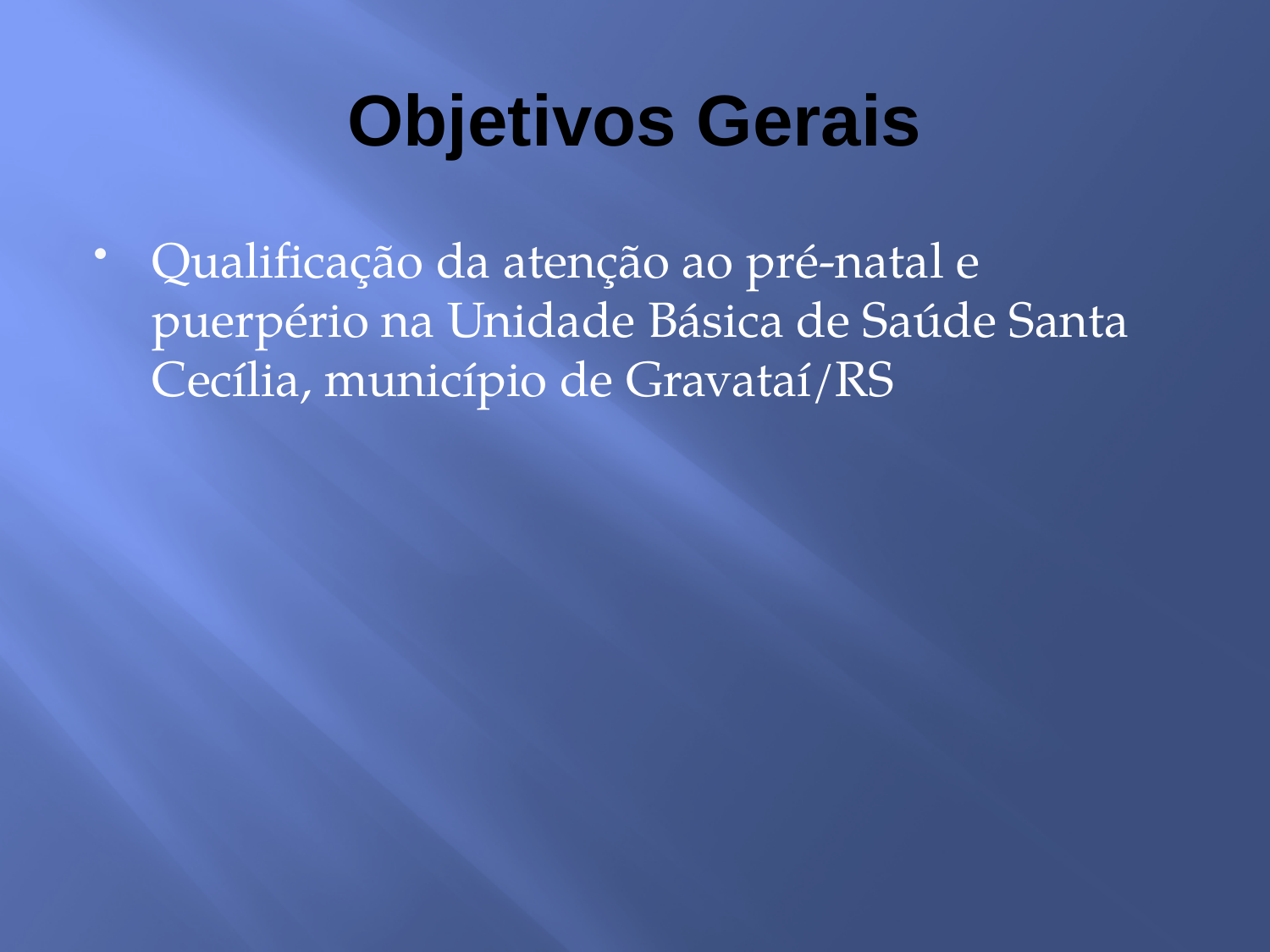

# Objetivos Gerais
Qualificação da atenção ao pré-natal e puerpério na Unidade Básica de Saúde Santa Cecília, município de Gravataí/RS